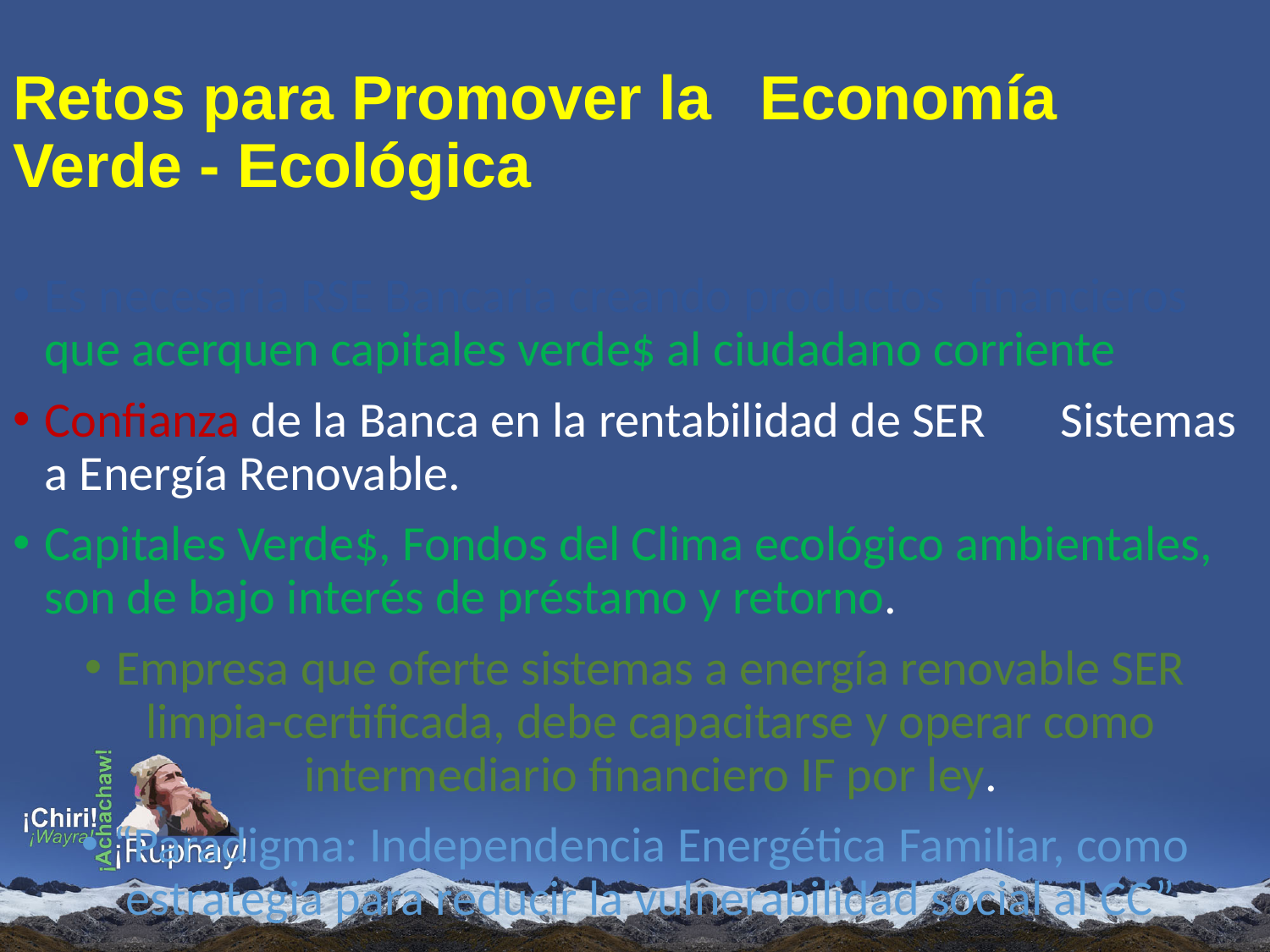

# Retos para Promover la 		Economía Verde - Ecológica
Es necesaria RSE Bancaria creando productos  financieros que acerquen capitales verde$ al ciudadano corriente
Confianza de la Banca en la rentabilidad de SER 	Sistemas a Energía Renovable.
Capitales Verde$, Fondos del Clima ecológico ambientales, son de bajo interés de préstamo y retorno.
Empresa que oferte sistemas a energía renovable SER limpia-certificada, debe capacitarse y operar como intermediario financiero IF por ley.
“Paradigma: Independencia Energética Familiar, como estrategia para reducir la vulnerabilidad social al CC”